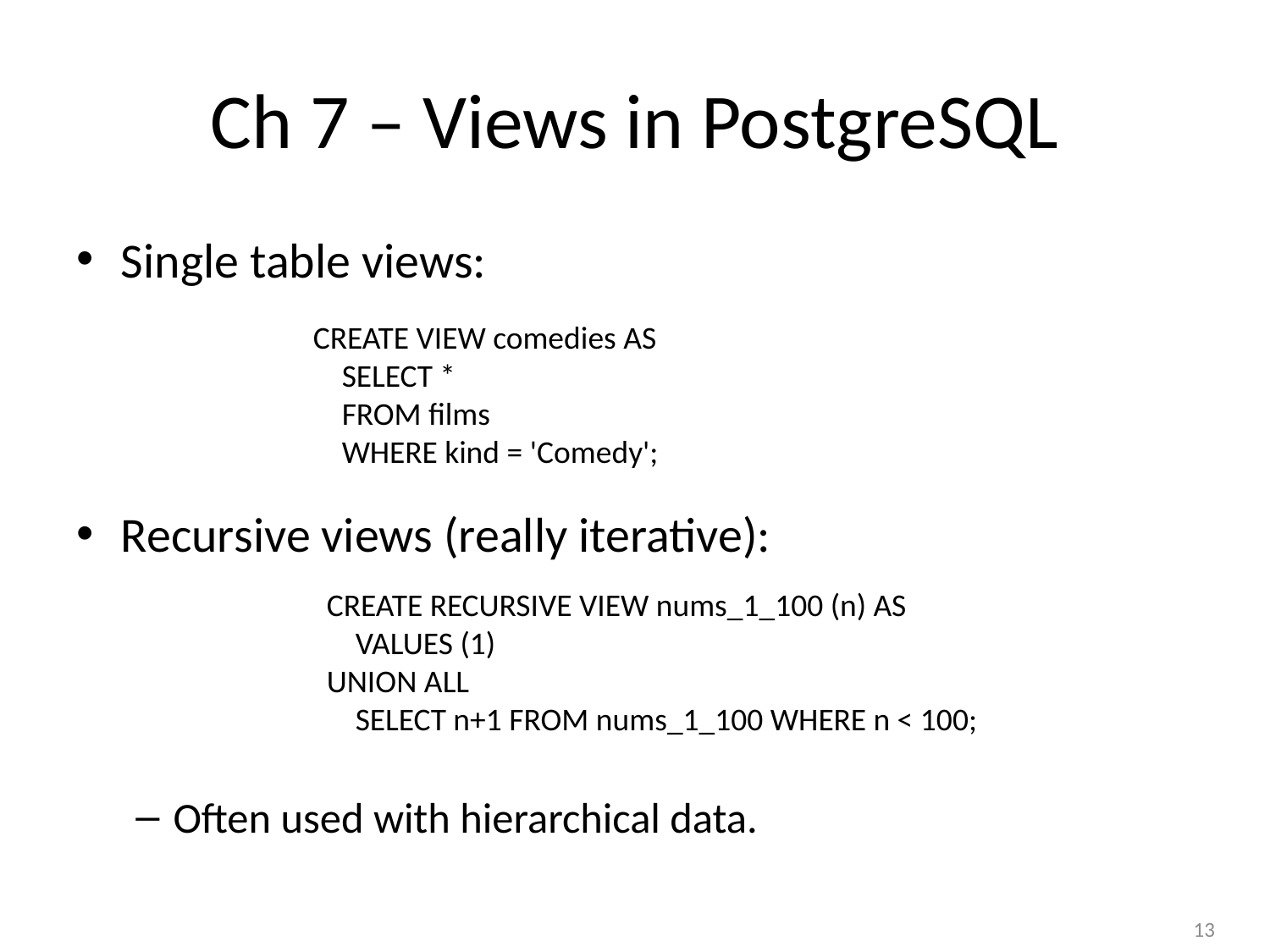

# Ch 7 – Views in PostgreSQL
Single table views:

Recursive views (really iterative):

Often used with hierarchical data.
CREATE VIEW comedies AS
    SELECT *
    FROM films
    WHERE kind = 'Comedy';
CREATE RECURSIVE VIEW nums_1_100 (n) AS
    VALUES (1)
UNION ALL
    SELECT n+1 FROM nums_1_100 WHERE n < 100;